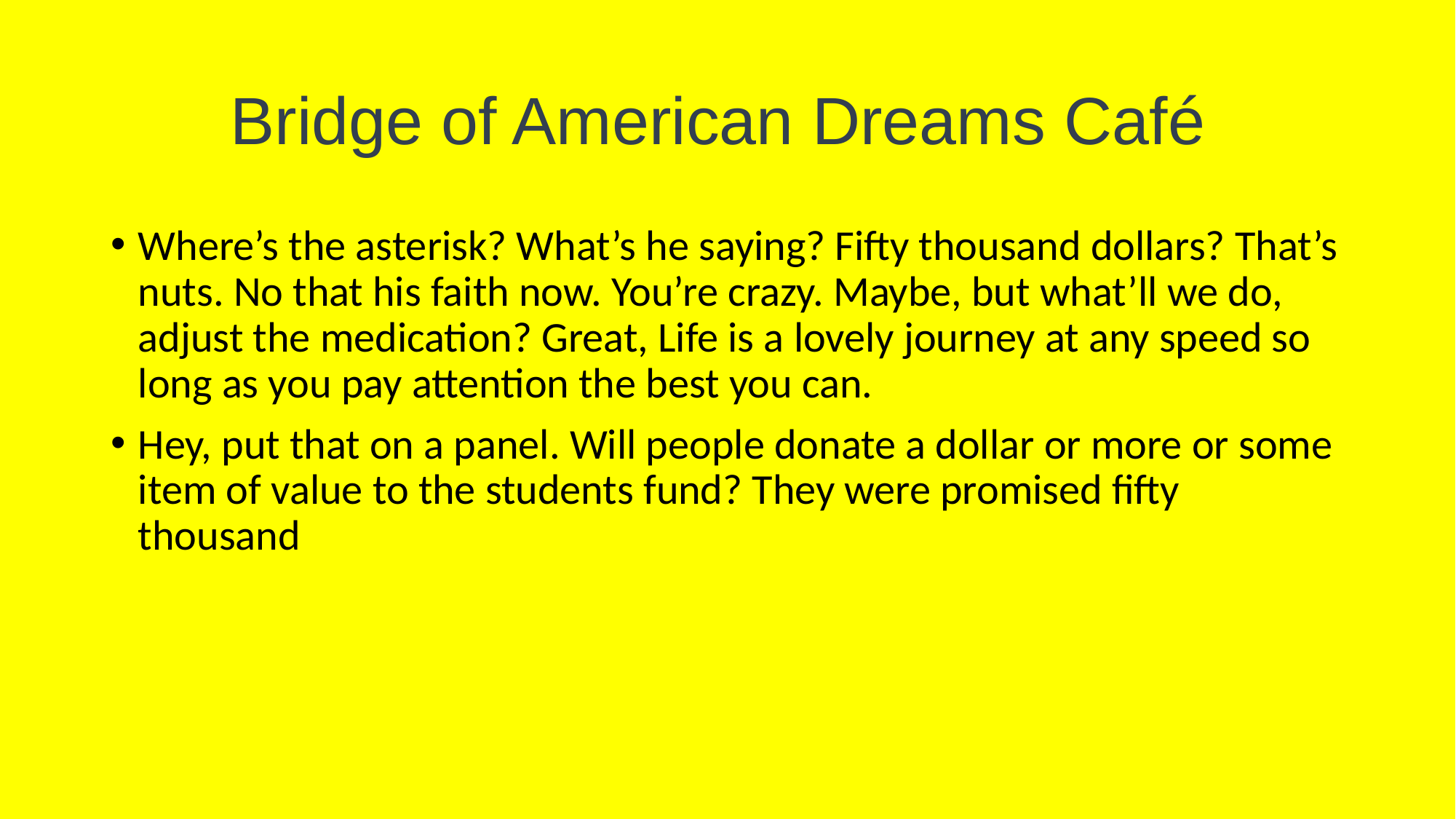

# Bridge of American Dreams Café
Where’s the asterisk? What’s he saying? Fifty thousand dollars? That’s nuts. No that his faith now. You’re crazy. Maybe, but what’ll we do, adjust the medication? Great, Life is a lovely journey at any speed so long as you pay attention the best you can.
Hey, put that on a panel. Will people donate a dollar or more or some item of value to the students fund? They were promised fifty thousand